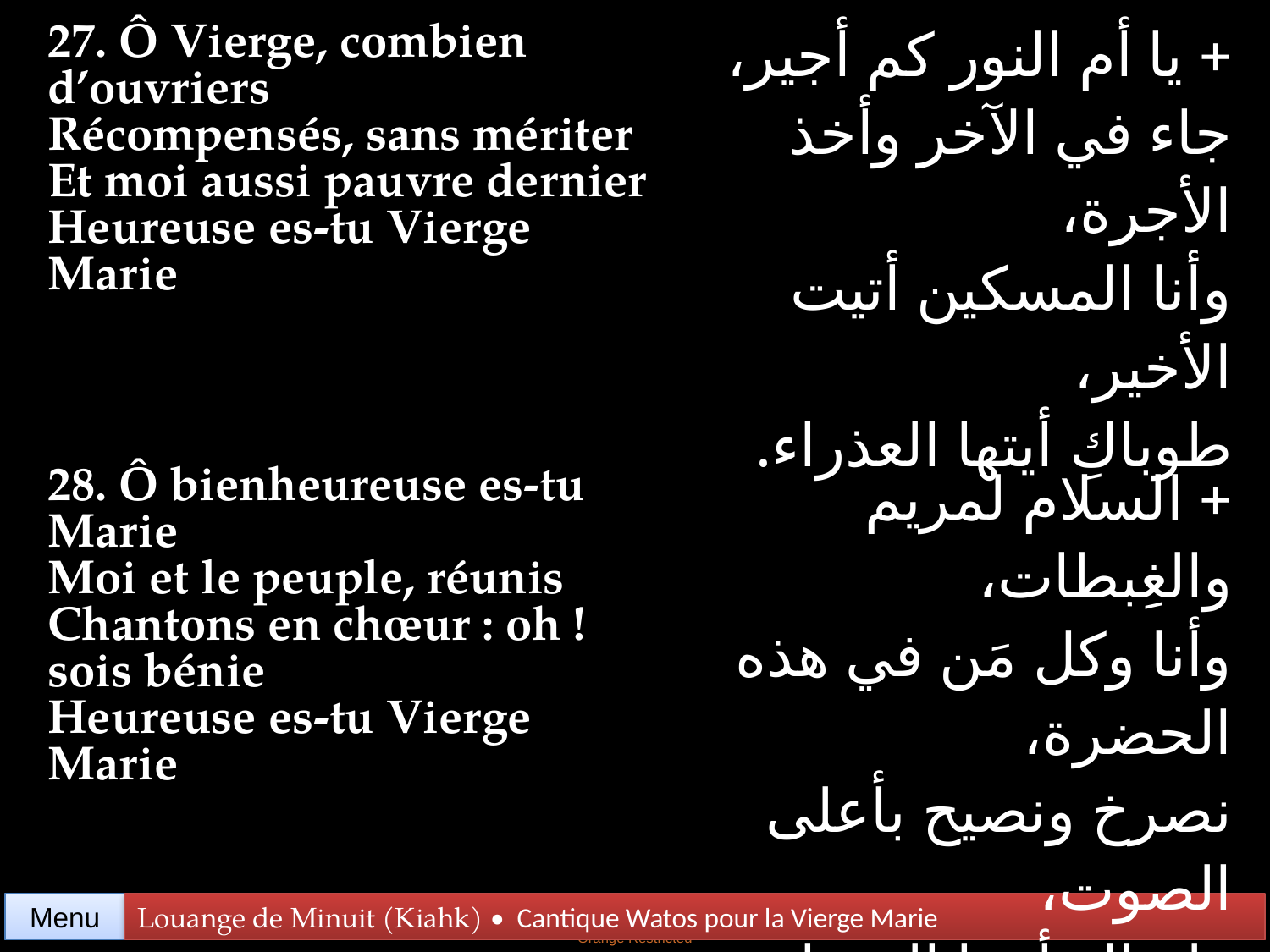

| 27. Ô Vierge, combien d’ouvriers Récompensés, sans mériter Et moi aussi pauvre dernier Heureuse es-tu Vierge Marie | + يا أم النور كم أجير، جاء في الآخر وأخذ الأجرة، وأنا المسكين أتيت الأخير، طوباكِ أيتها العذراء. |
| --- | --- |
| 28. Ô bienheureuse es-tu Marie Moi et le peuple, réunis Chantons en chœur : oh ! sois bénie Heureuse es-tu Vierge Marie | + السلام لمريم والغِبطات، وأنا وكل مَن في هذه الحضرة، نصرخ ونصيح بأعلى الصوت، طوباكِ أيتها العذراء. |
Menu
Louange de Minuit (Kiahk) •  Cantique Watos pour la Vierge Marie